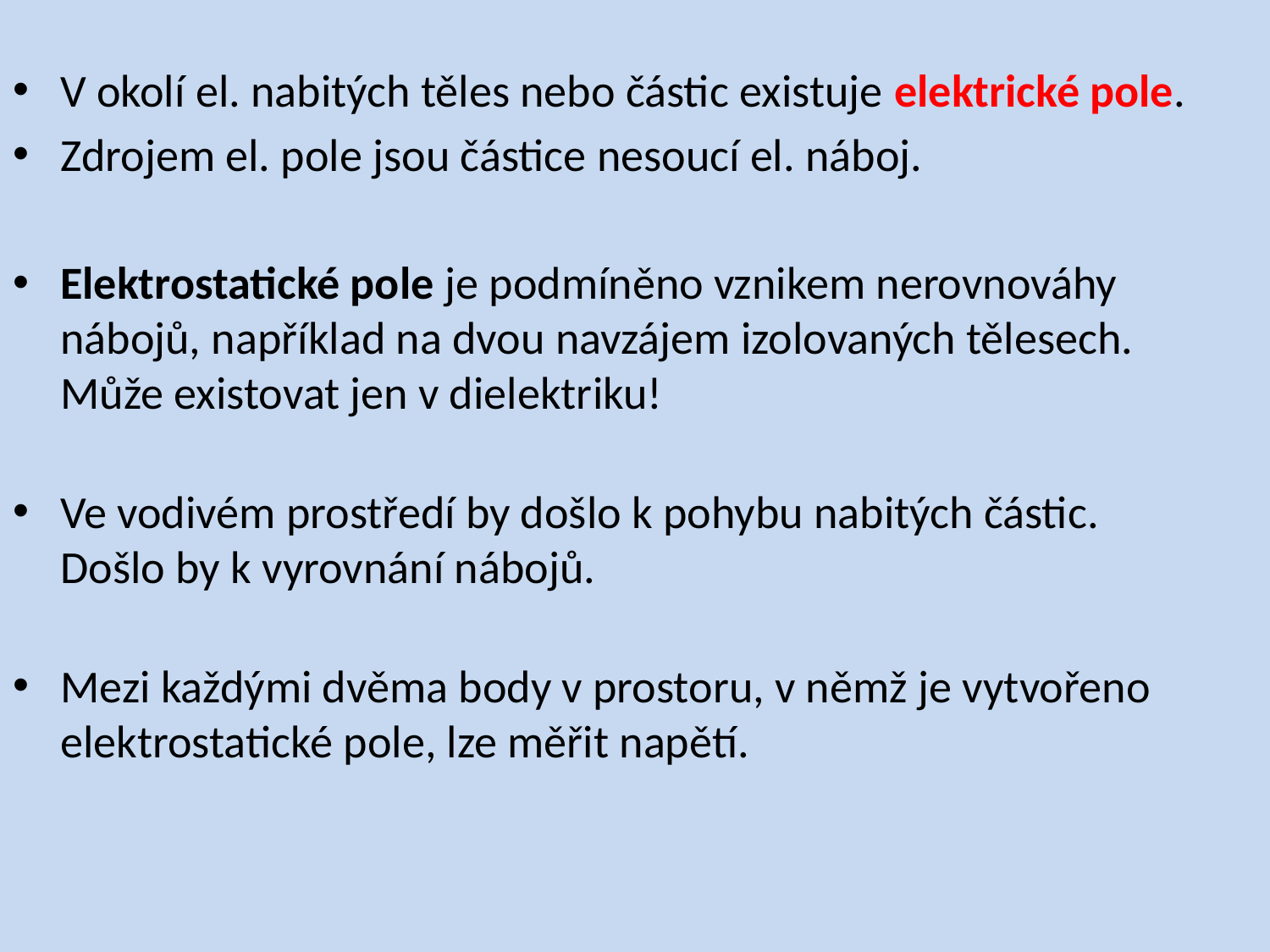

V okolí el. nabitých těles nebo částic existuje elektrické pole.
Zdrojem el. pole jsou částice nesoucí el. náboj.

Elektrostatické pole je podmíněno vznikem nerovnováhy nábojů, například na dvou navzájem izolovaných tělesech.
Může existovat jen v dielektriku!
Ve vodivém prostředí by došlo k pohybu nabitých částic.
Došlo by k vyrovnání nábojů.
Mezi každými dvěma body v prostoru, v němž je vytvořeno elektrostatické pole, lze měřit napětí.